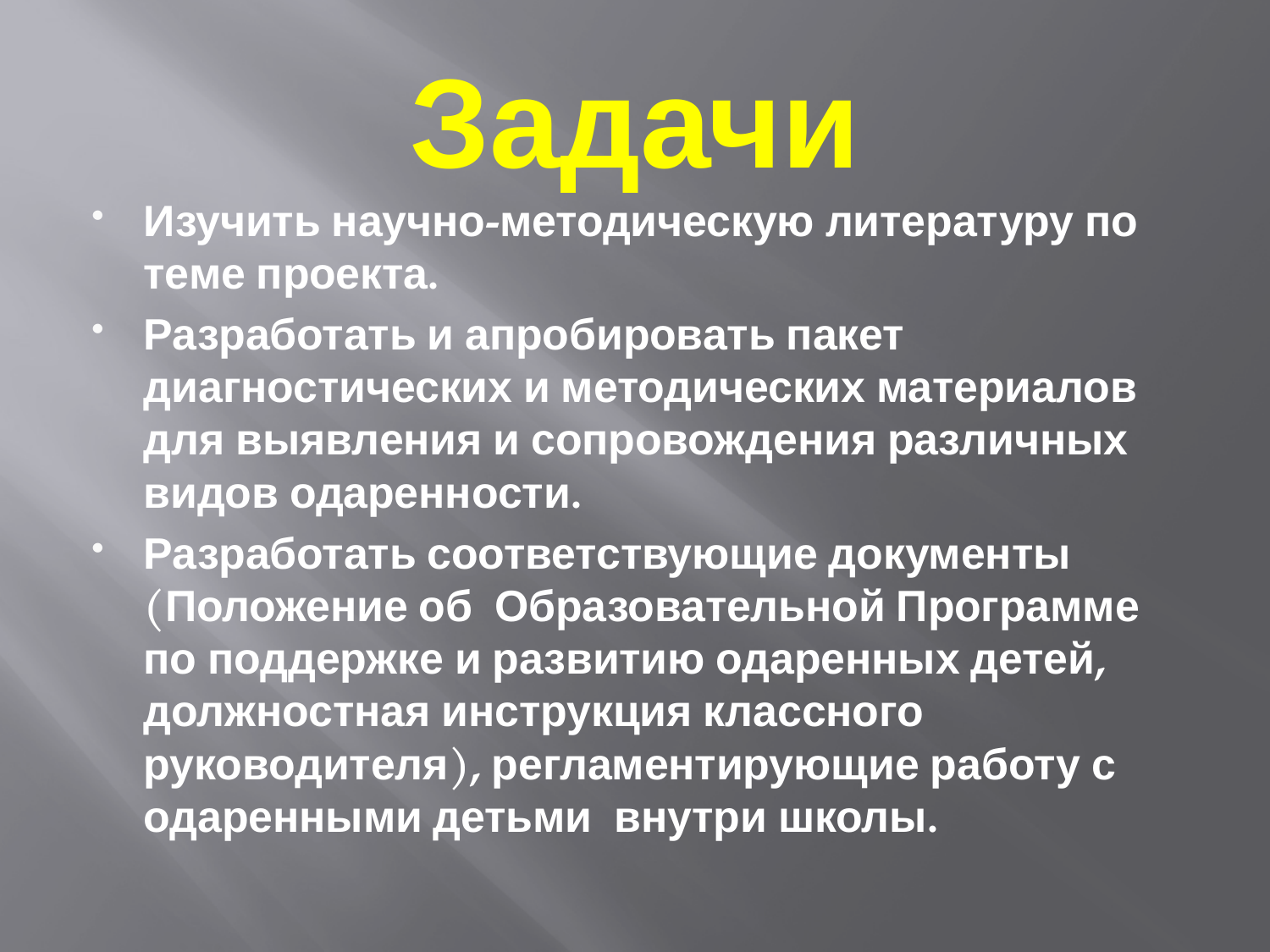

# Задачи
Изучить научно-методическую литературу по теме проекта.
Разработать и апробировать пакет диагностических и методических материалов для выявления и сопровождения различных видов одаренности.
Разработать соответствующие документы (Положение об  Образовательной Программе по поддержке и развитию одаренных детей, должностная инструкция классного руководителя), регламентирующие работу с одаренными детьми  внутри школы.